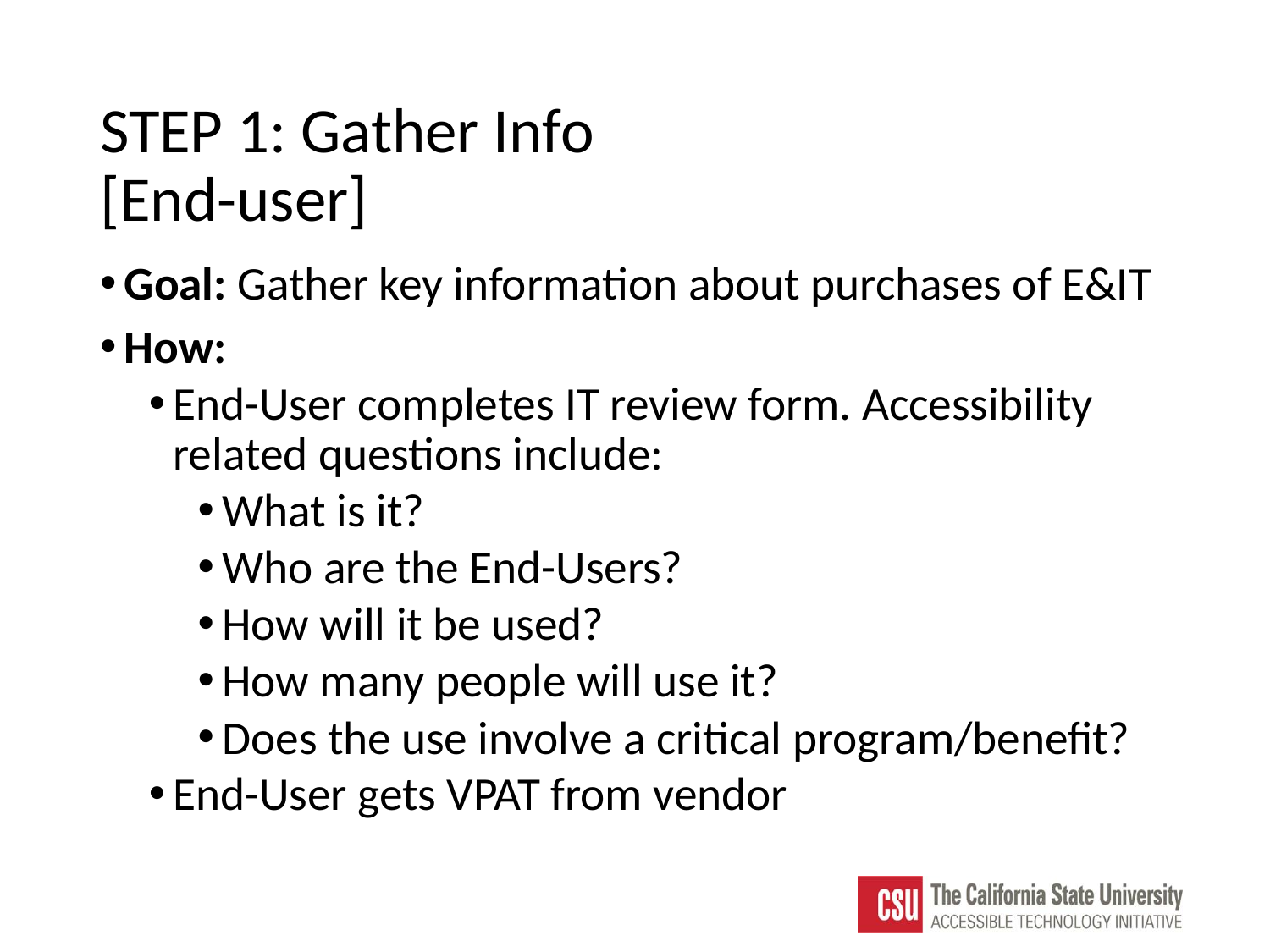

# STEP 1: Gather Info [End-user]
Goal: Gather key information about purchases of E&IT
How:
End-User completes IT review form. Accessibility related questions include:
What is it?
Who are the End-Users?
How will it be used?
How many people will use it?
Does the use involve a critical program/benefit?
End-User gets VPAT from vendor